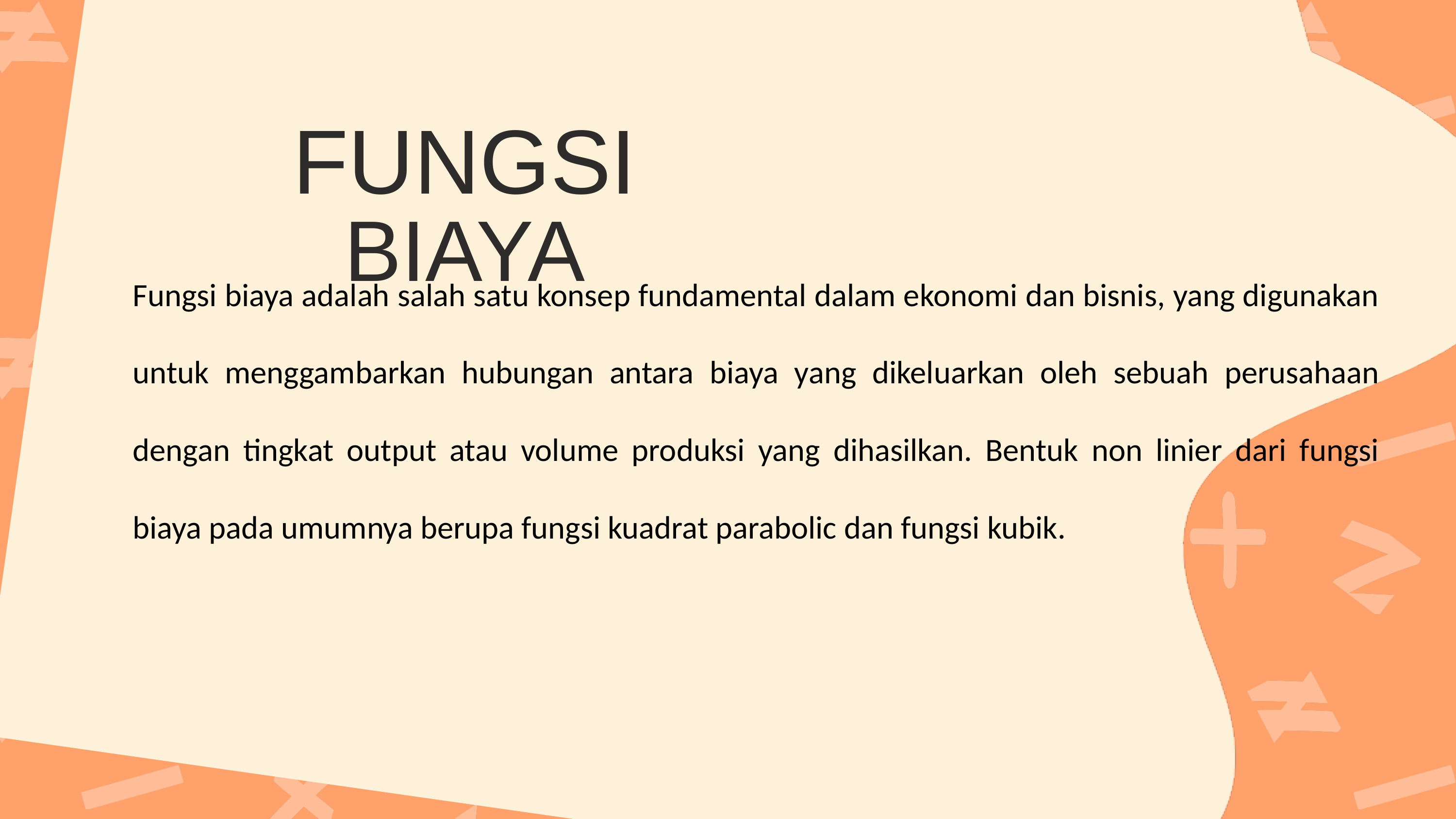

FUNGSI BIAYA
Fungsi biaya adalah salah satu konsep fundamental dalam ekonomi dan bisnis, yang digunakan untuk menggambarkan hubungan antara biaya yang dikeluarkan oleh sebuah perusahaan dengan tingkat output atau volume produksi yang dihasilkan. Bentuk non linier dari fungsi biaya pada umumnya berupa fungsi kuadrat parabolic dan fungsi kubik.